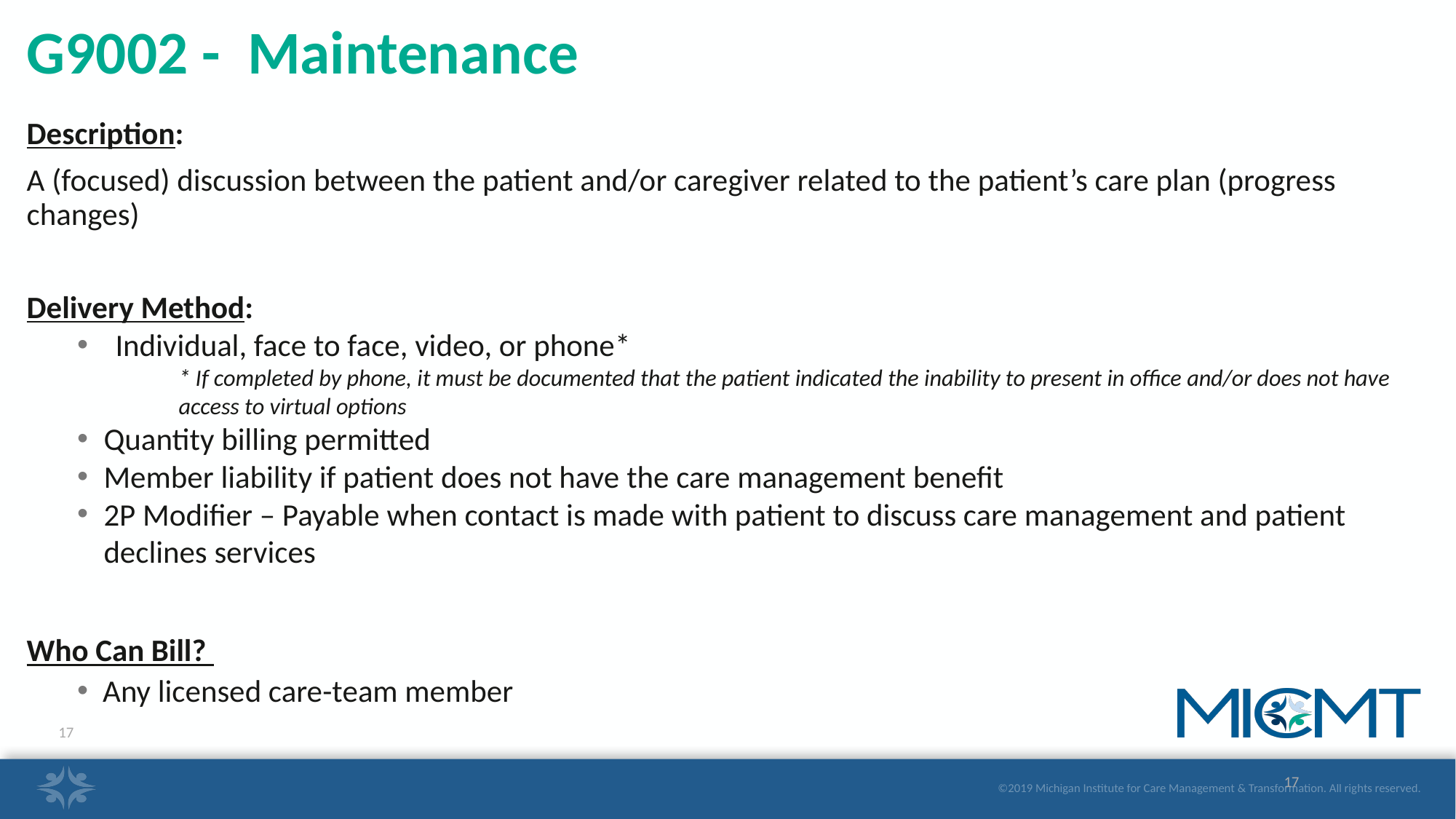

# G9002 -  Maintenance
Description:
A (focused) discussion between the patient and/or caregiver related to the patient’s care plan (progress changes)

Delivery Method:
Individual, face to face, video, or phone*
* If completed by phone, it must be documented that the patient indicated the inability to present in office and/or does not have access to virtual options
Quantity billing permitted
Member liability if patient does not have the care management benefit
2P Modifier – Payable when contact is made with patient to discuss care management and patient declines services

Who Can Bill?
Any licensed care-team member

17